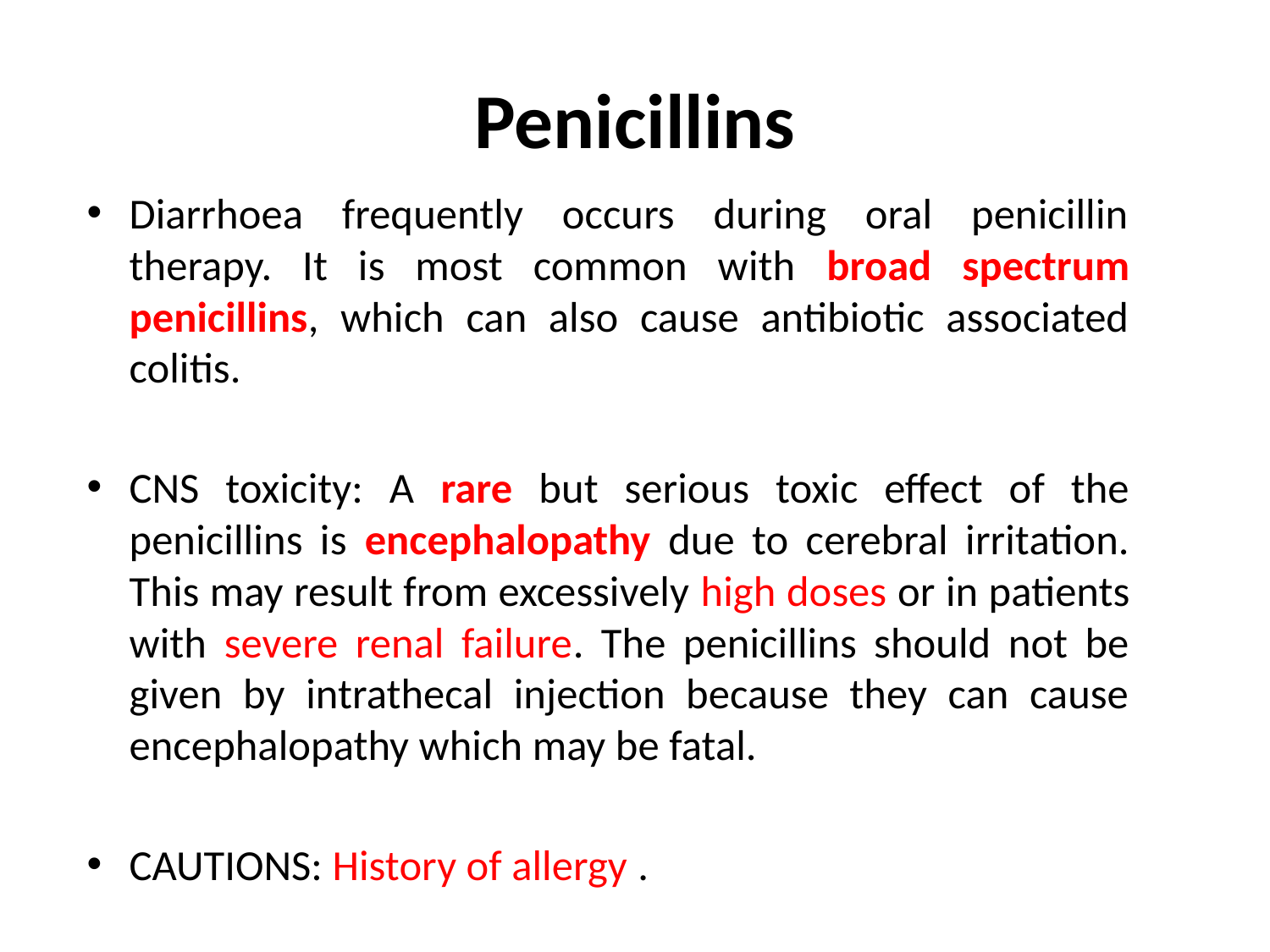

# Penicillins
Diarrhoea frequently occurs during oral penicillin therapy. It is most common with broad spectrum penicillins, which can also cause antibiotic associated colitis.

CNS toxicity: A rare but serious toxic effect of the penicillins is encephalopathy due to cerebral irritation. This may result from excessively high doses or in patients with severe renal failure. The penicillins should not be given by intrathecal injection because they can cause encephalopathy which may be fatal.

CAUTIONS: History of allergy .